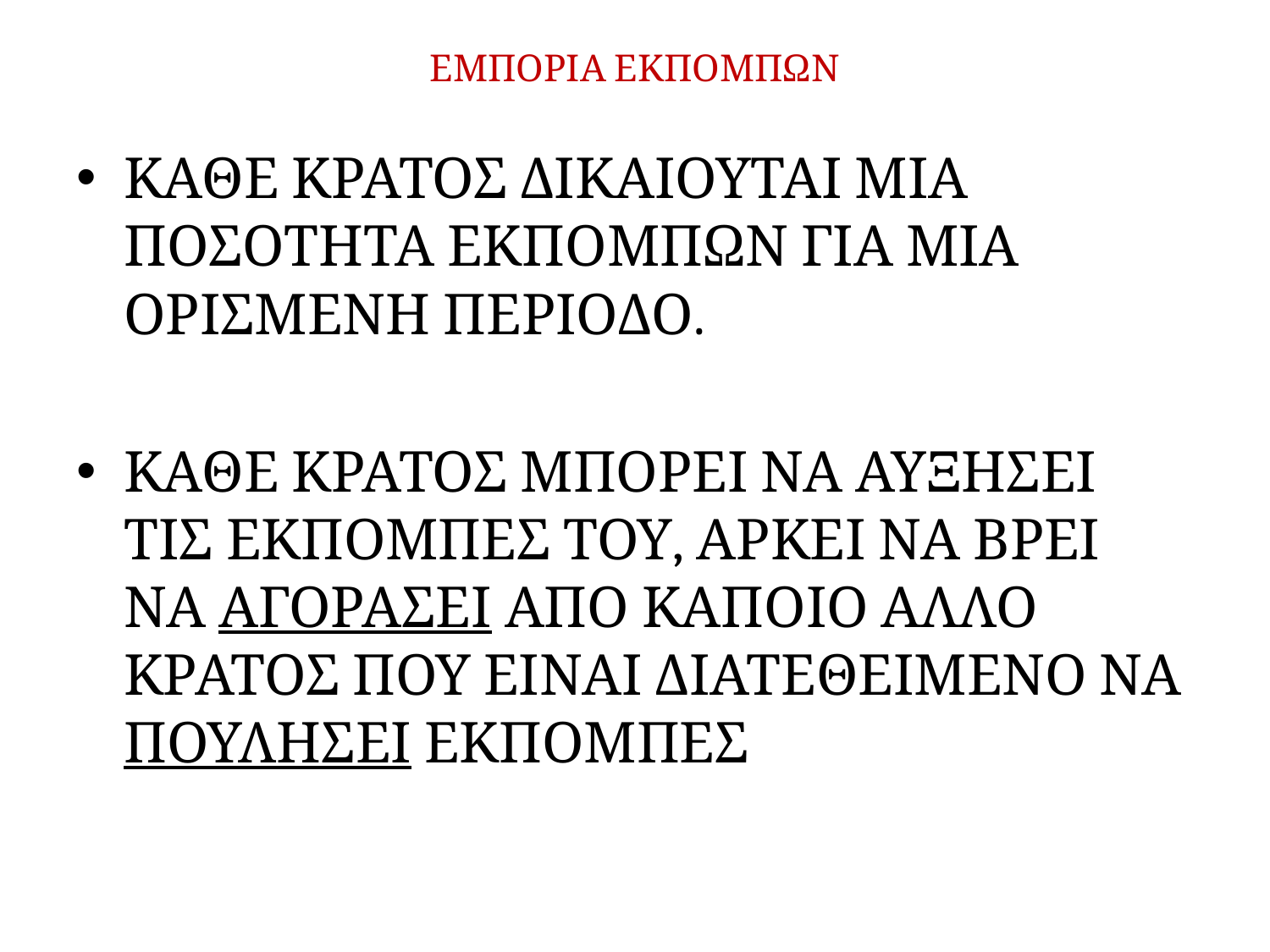

# ΕΜΠΟΡΙΑ ΕΚΠΟΜΠΩΝ
ΚΑΘΕ ΚΡΑΤΟΣ ΔΙΚΑΙΟΥΤΑΙ ΜΙΑ ΠΟΣΟΤΗΤΑ ΕΚΠΟΜΠΩΝ ΓΙΑ ΜΙΑ ΟΡΙΣΜΕΝΗ ΠΕΡΙΟΔΟ.

ΚΑΘΕ ΚΡΑΤΟΣ ΜΠΟΡΕΙ ΝΑ ΑΥΞΗΣΕΙ ΤΙΣ ΕΚΠΟΜΠΕΣ ΤΟΥ, ΑΡΚΕΙ ΝΑ ΒΡΕΙ ΝΑ ΑΓΟΡΑΣΕΙ ΑΠΟ ΚΑΠΟΙΟ ΑΛΛΟ ΚΡΑΤΟΣ ΠΟΥ ΕΙΝΑΙ ΔΙΑΤΕΘΕΙΜΕΝΟ ΝΑ ΠΟΥΛΗΣΕΙ ΕΚΠΟΜΠΕΣ